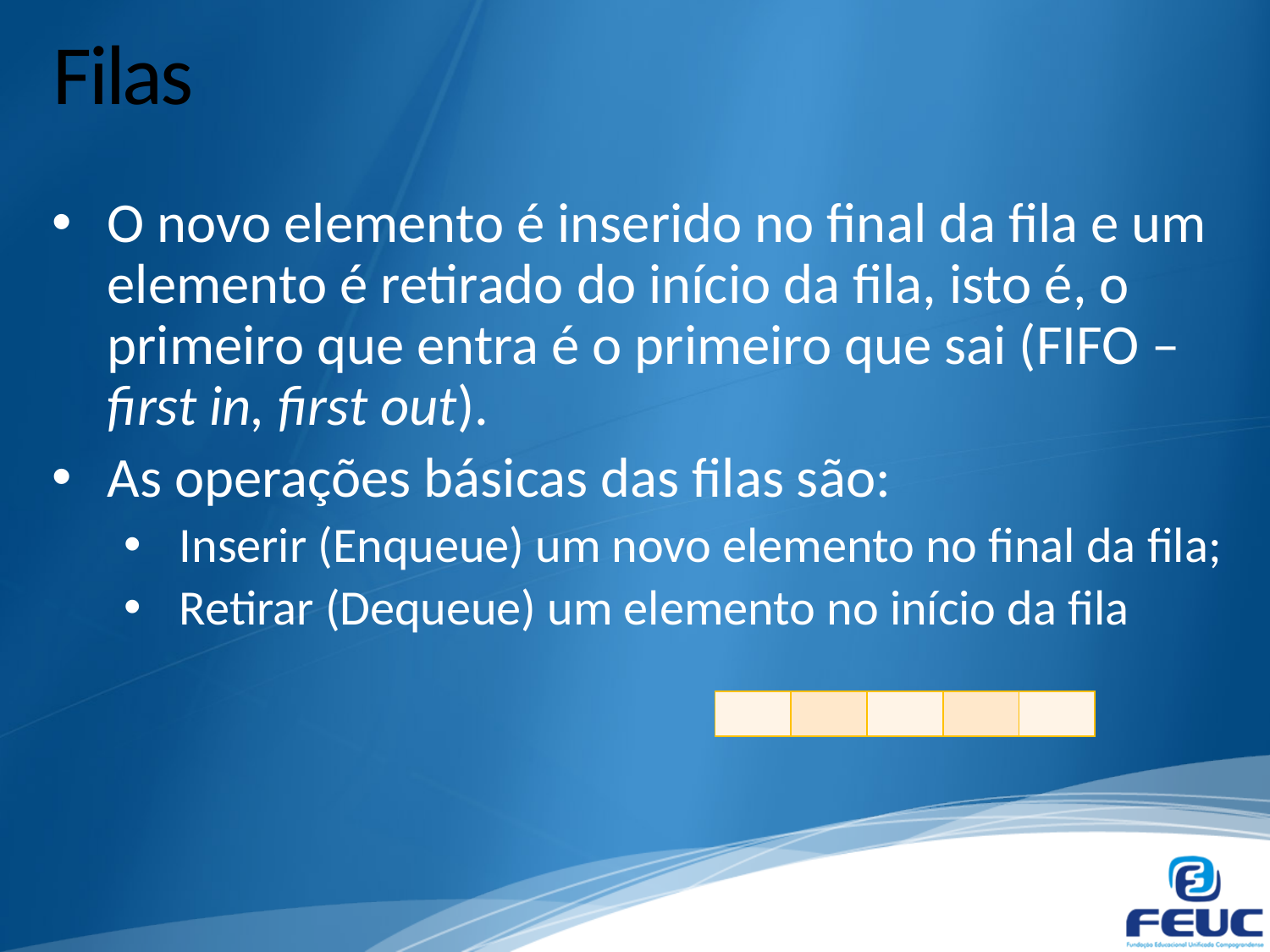

# Filas
O novo elemento é inserido no final da fila e um elemento é retirado do início da fila, isto é, o primeiro que entra é o primeiro que sai (FIFO – first in, first out).
As operações básicas das filas são:
Inserir (Enqueue) um novo elemento no final da fila;
Retirar (Dequeue) um elemento no início da fila
|  |  |  |  |  |
| --- | --- | --- | --- | --- |